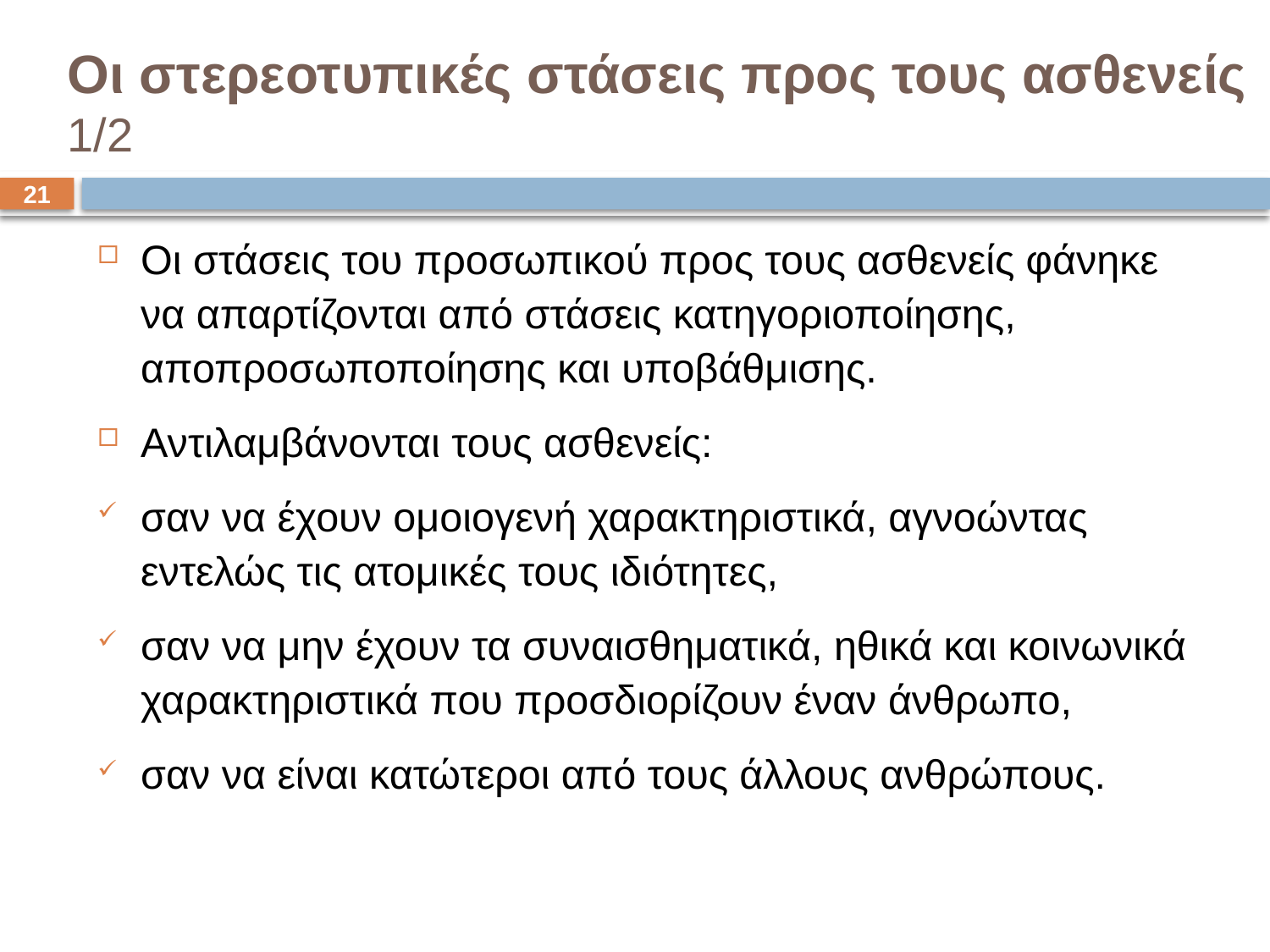

# Οι στερεοτυπικές στάσεις προς τους ασθενείς 1/2
21
Οι στάσεις του προσωπικού προς τους ασθενείς φάνηκε να απαρτίζονται από στάσεις κατηγοριοποίησης, αποπροσωποποίησης και υποβάθμισης.
Αντιλαμβάνονται τους ασθενείς:
σαν να έχουν ομοιογενή χαρακτηριστικά, αγνοώντας εντελώς τις ατομικές τους ιδιότητες,
σαν να μην έχουν τα συναισθηματικά, ηθικά και κοινωνικά χαρακτηριστικά που προσδιορίζουν έναν άνθρωπο,
σαν να είναι κατώτεροι από τους άλλους ανθρώπους.